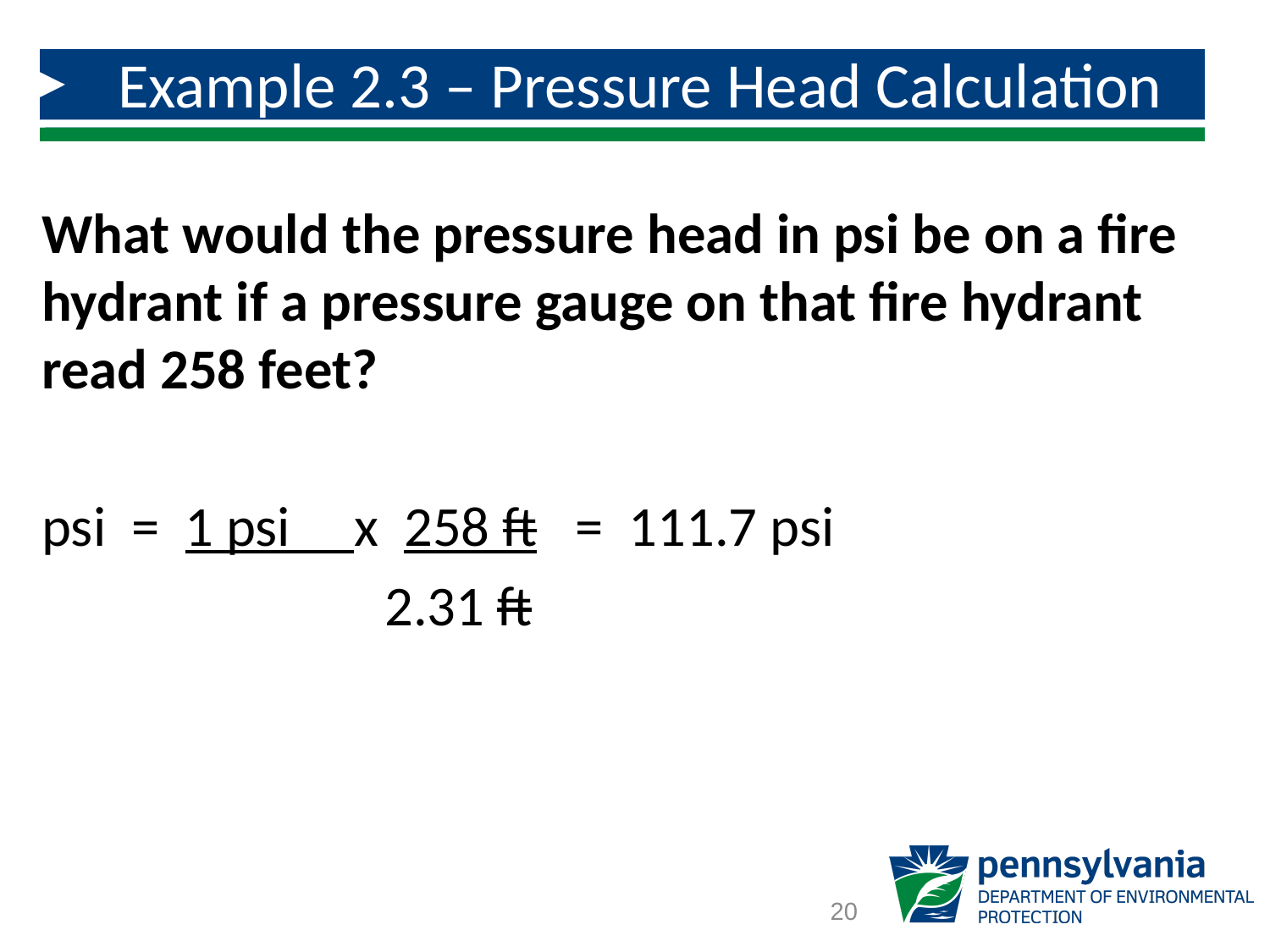

# Example 2.3 – Pressure Head Calculation
What would the pressure head in psi be on a fire hydrant if a pressure gauge on that fire hydrant read 258 feet?

psi  =  1 psi     x  258 ft   =  111.7 psi
                           2.31 ft

20